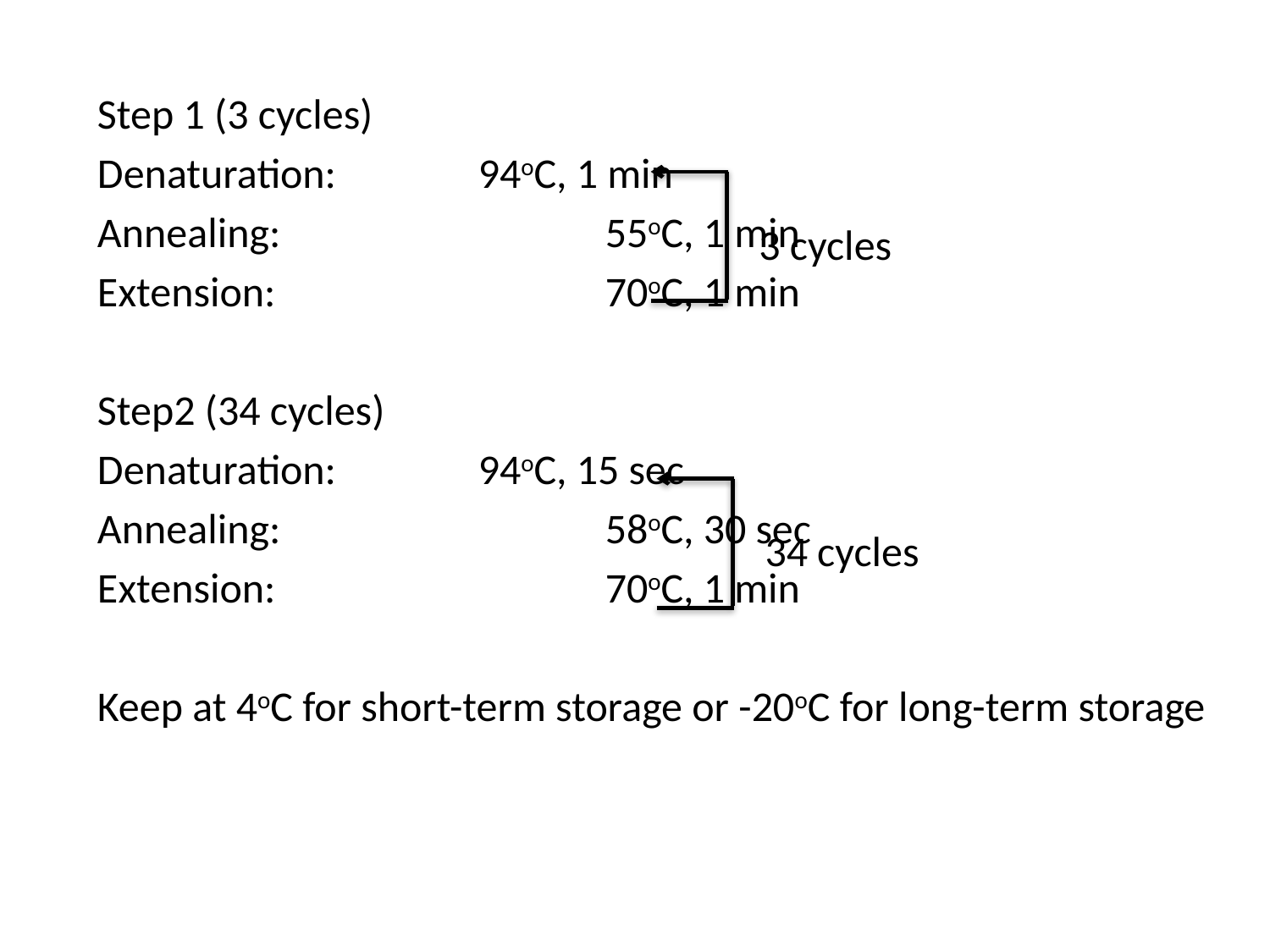

Step 1 (3 cycles)
Denaturation:		94oC, 1 min
Annealing:			55oC, 1 min
Extension:			70oC, 1 min

Step2 (34 cycles)
Denaturation:		94oC, 15 sec
Annealing:			58oC, 30 sec
Extension:			70oC, 1 min

Keep at 4oC for short-term storage or -20oC for long-term storage

3 cycles
34 cycles